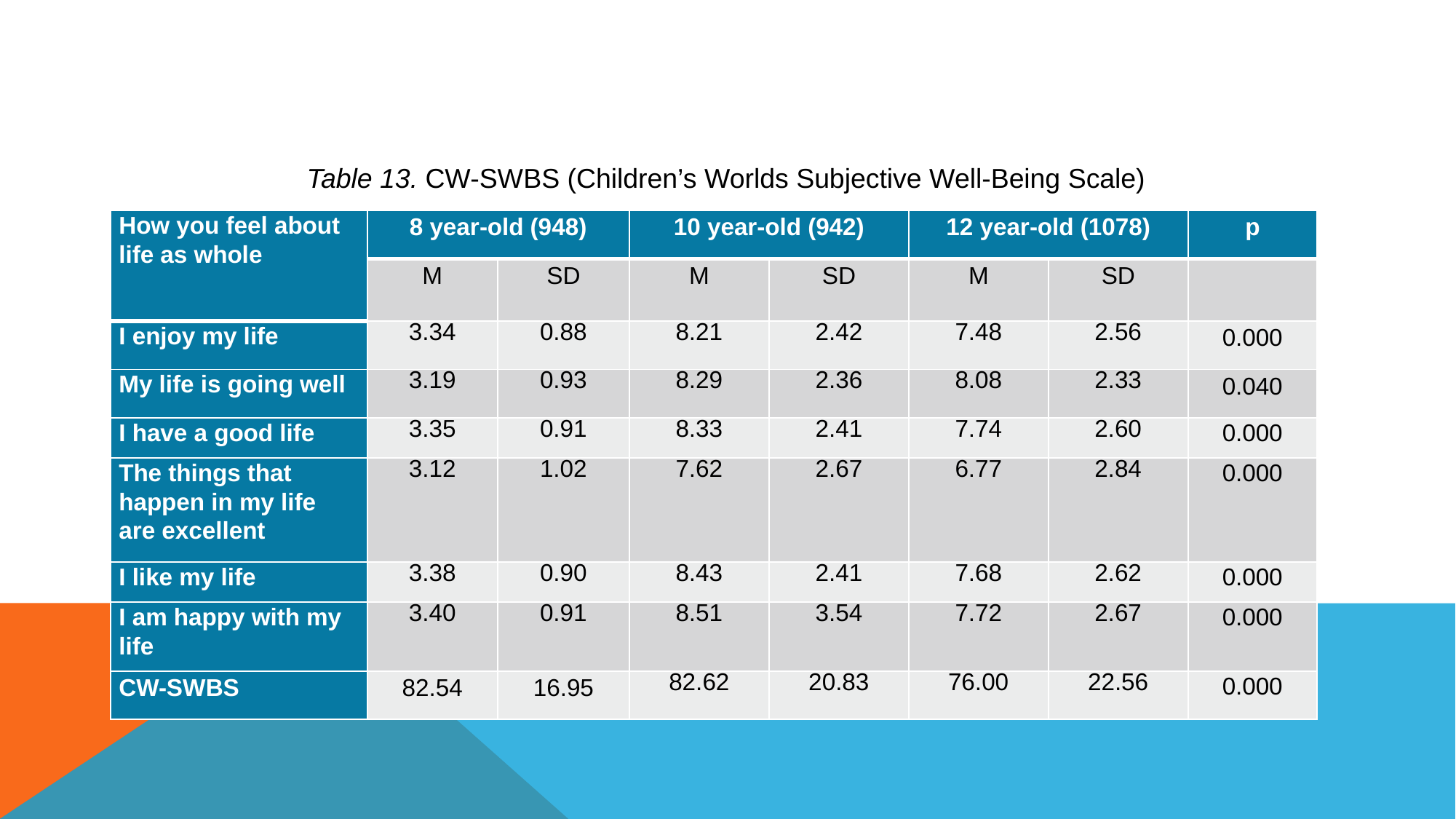

Table 13. CW-SWBS (Children’s Worlds Subjective Well-Being Scale)
| How you feel about life as whole | 8 year-old (948) |  | 10 year-old (942) |  | 12 year-old (1078) |  | p |
| --- | --- | --- | --- | --- | --- | --- | --- |
|  | M | SD | M | SD | M | SD |  |
| I enjoy my life | 3.34 | 0.88 | 8.21 | 2.42 | 7.48 | 2.56 | 0.000 |
| My life is going well | 3.19 | 0.93 | 8.29 | 2.36 | 8.08 | 2.33 | 0.040 |
| I have a good life | 3.35 | 0.91 | 8.33 | 2.41 | 7.74 | 2.60 | 0.000 |
| The things that happen in my life are excellent | 3.12 | 1.02 | 7.62 | 2.67 | 6.77 | 2.84 | 0.000 |
| I like my life | 3.38 | 0.90 | 8.43 | 2.41 | 7.68 | 2.62 | 0.000 |
| I am happy with my life | 3.40 | 0.91 | 8.51 | 3.54 | 7.72 | 2.67 | 0.000 |
| CW-SWBS | 82.54 | 16.95 | 82.62 | 20.83 | 76.00 | 22.56 | 0.000 |